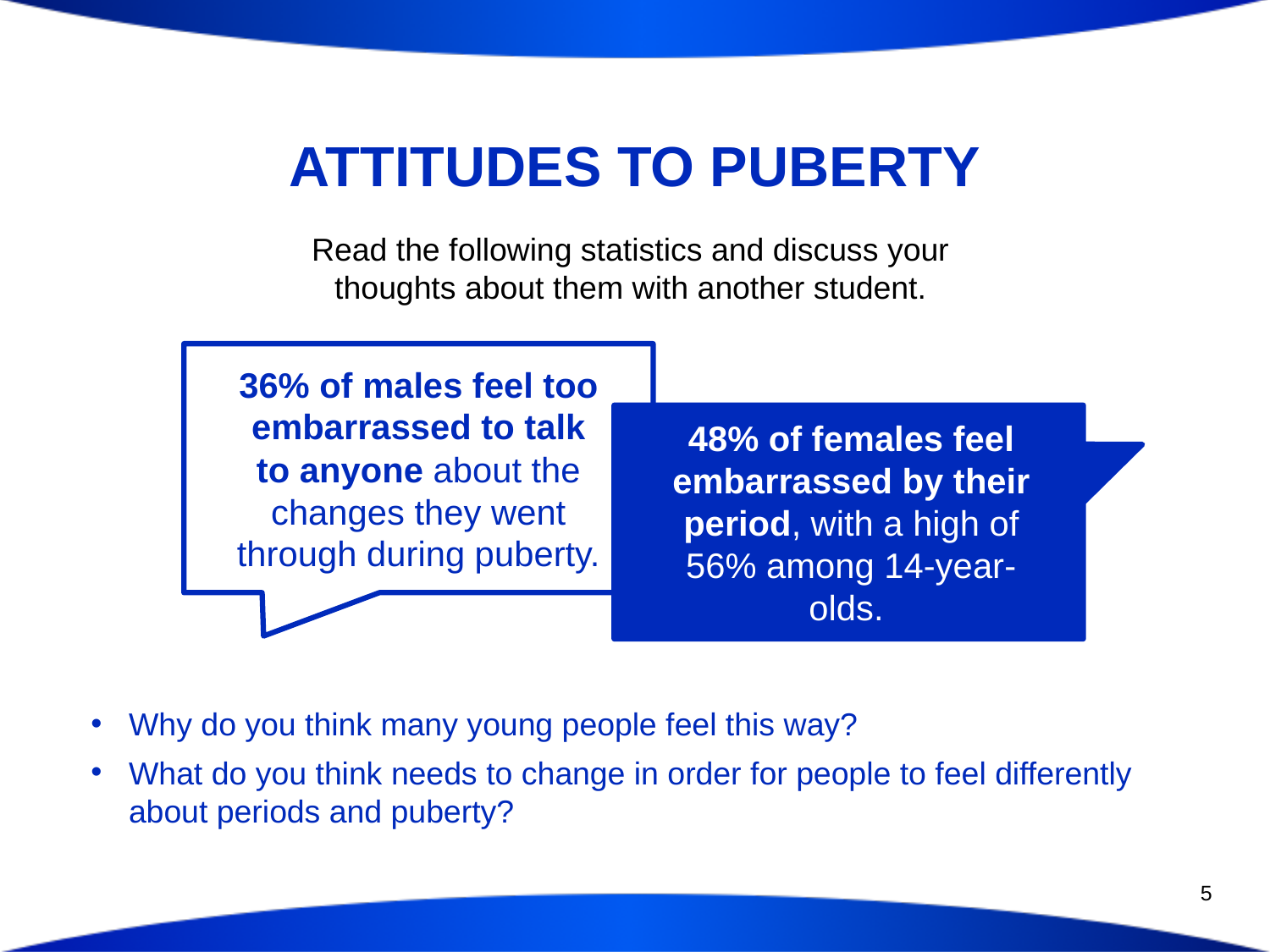

# ATTITUDES TO PUBERTY
Read the following statistics and discuss your
thoughts about them with another student.

36% of males feel too embarrassed to talk to anyone about the changes they went through during puberty.
48% of females feel embarrassed by their period, with a high of 56% among 14-year-olds.
Why do you think many young people feel this way?
What do you think needs to change in order for people to feel differently about periods and puberty?
5